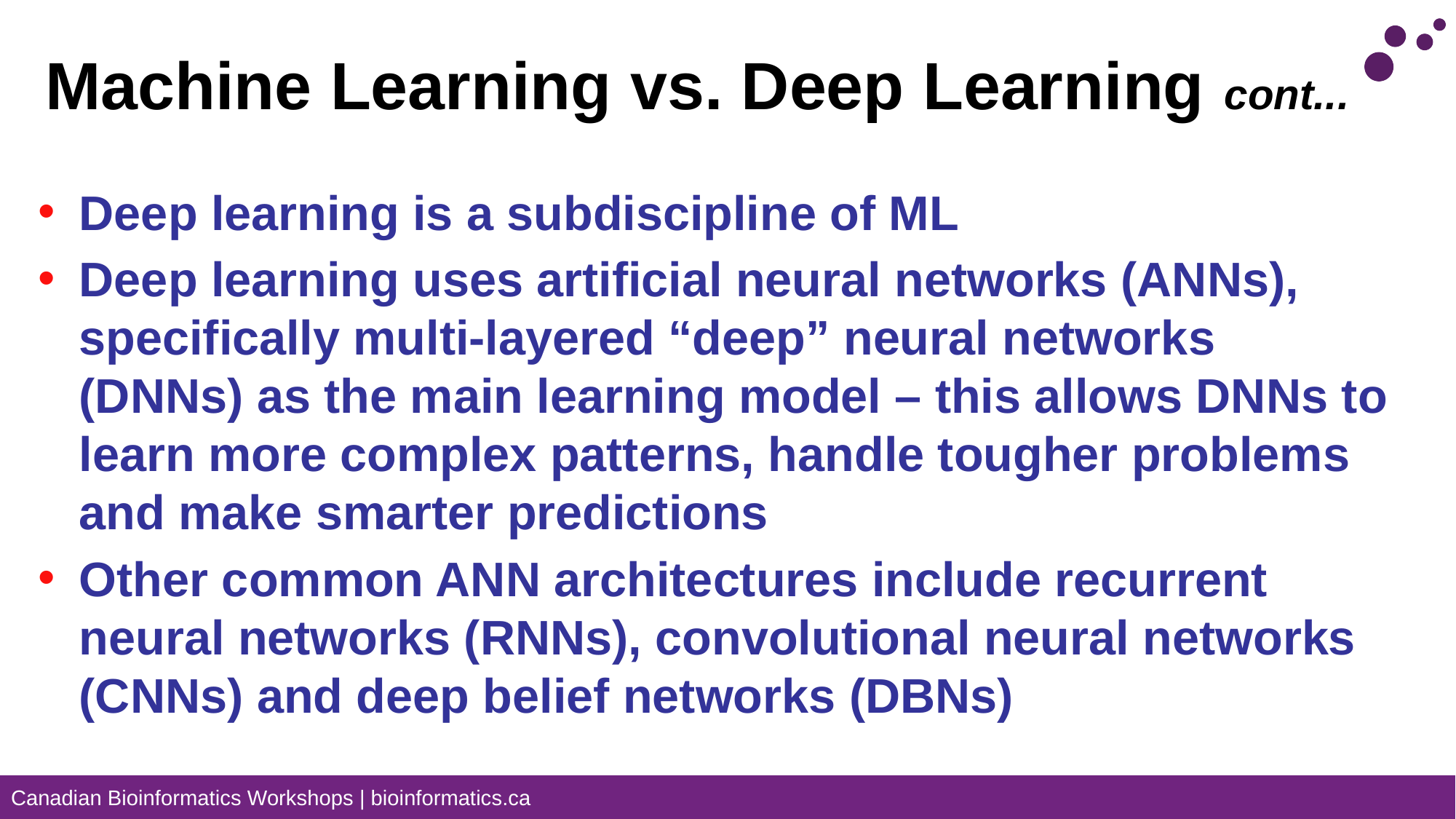

# Machine Learning vs. Deep Learning cont...
Deep learning is a subdiscipline of ML
Deep learning uses artificial neural networks (ANNs), specifically multi-layered “deep” neural networks (DNNs) as the main learning model – this allows DNNs to learn more complex patterns, handle tougher problems and make smarter predictions
Other common ANN architectures include recurrent neural networks (RNNs), convolutional neural networks (CNNs) and deep belief networks (DBNs)